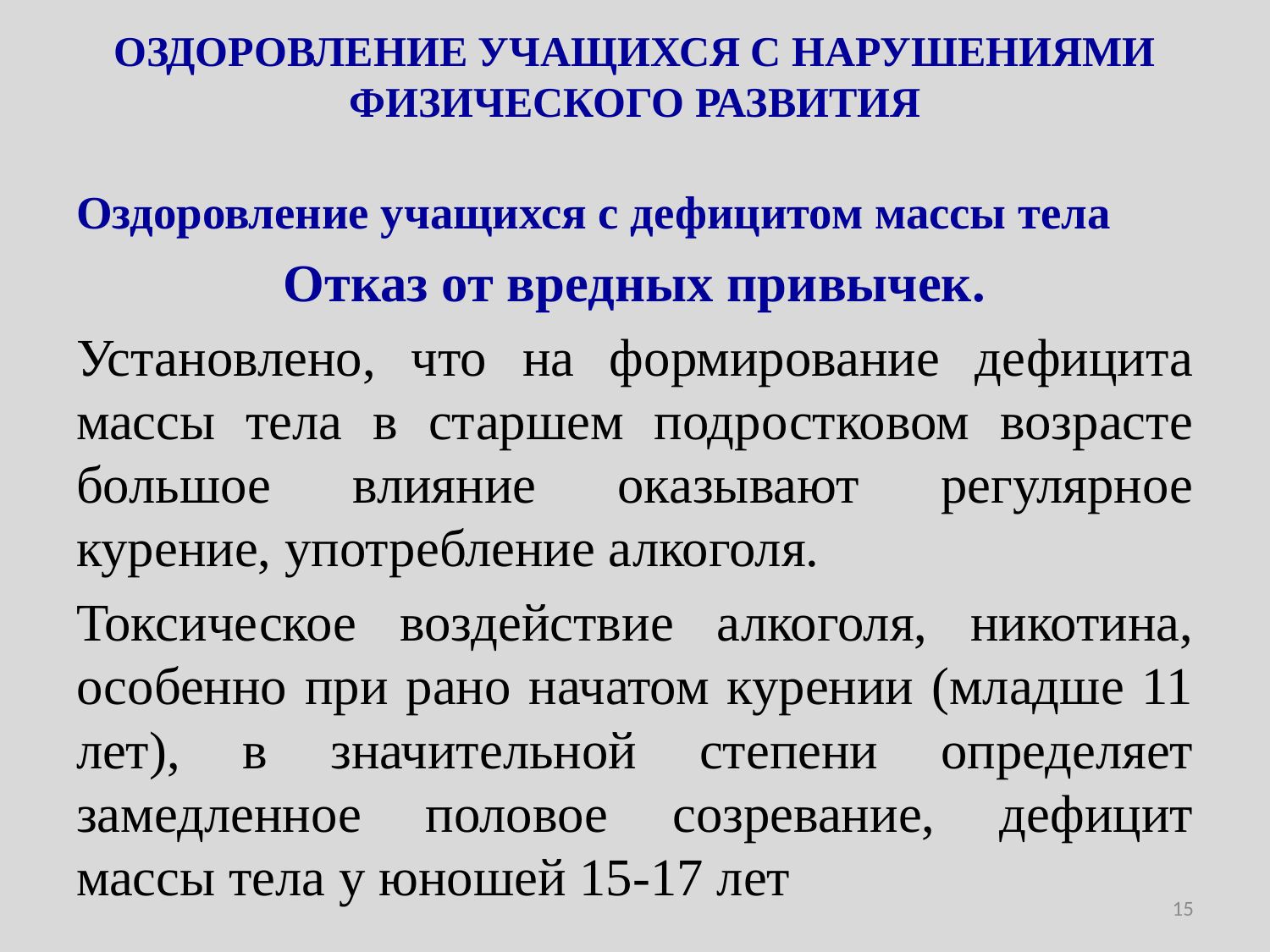

# ОЗДОРОВЛЕНИЕ УЧАЩИХСЯ С НАРУШЕНИЯМИ ФИЗИЧЕСКОГО РАЗВИТИЯ
Оздоровление учащихся с дефицитом массы тела
Отказ от вредных привычек.
Установлено, что на формирование дефицита массы тела в старшем подростковом возрасте большое влияние оказывают регулярное курение, употребление алкоголя.
Токсическое воздействие алкоголя, никотина, особенно при рано начатом курении (младше 11 лет), в значительной степени определяет замедленное половое созревание, дефицит массы тела у юношей 15-17 лет
15